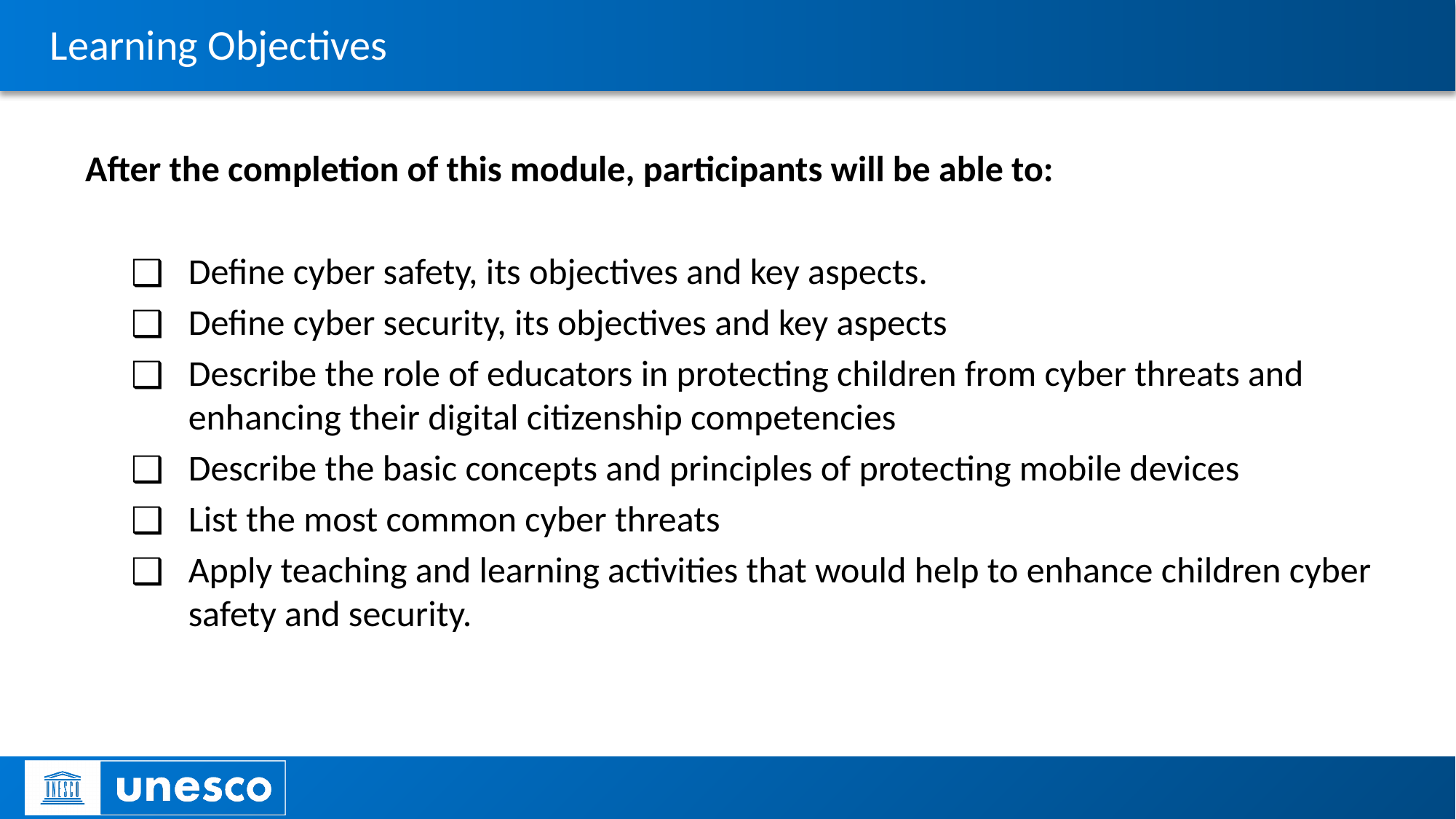

# Learning Objectives
After the completion of this module, participants will be able to:

Define cyber safety, its objectives and key aspects.
Define cyber security, its objectives and key aspects
Describe the role of educators in protecting children from cyber threats and enhancing their digital citizenship competencies
Describe the basic concepts and principles of protecting mobile devices
List the most common cyber threats
Apply teaching and learning activities that would help to enhance children cyber safety and security.